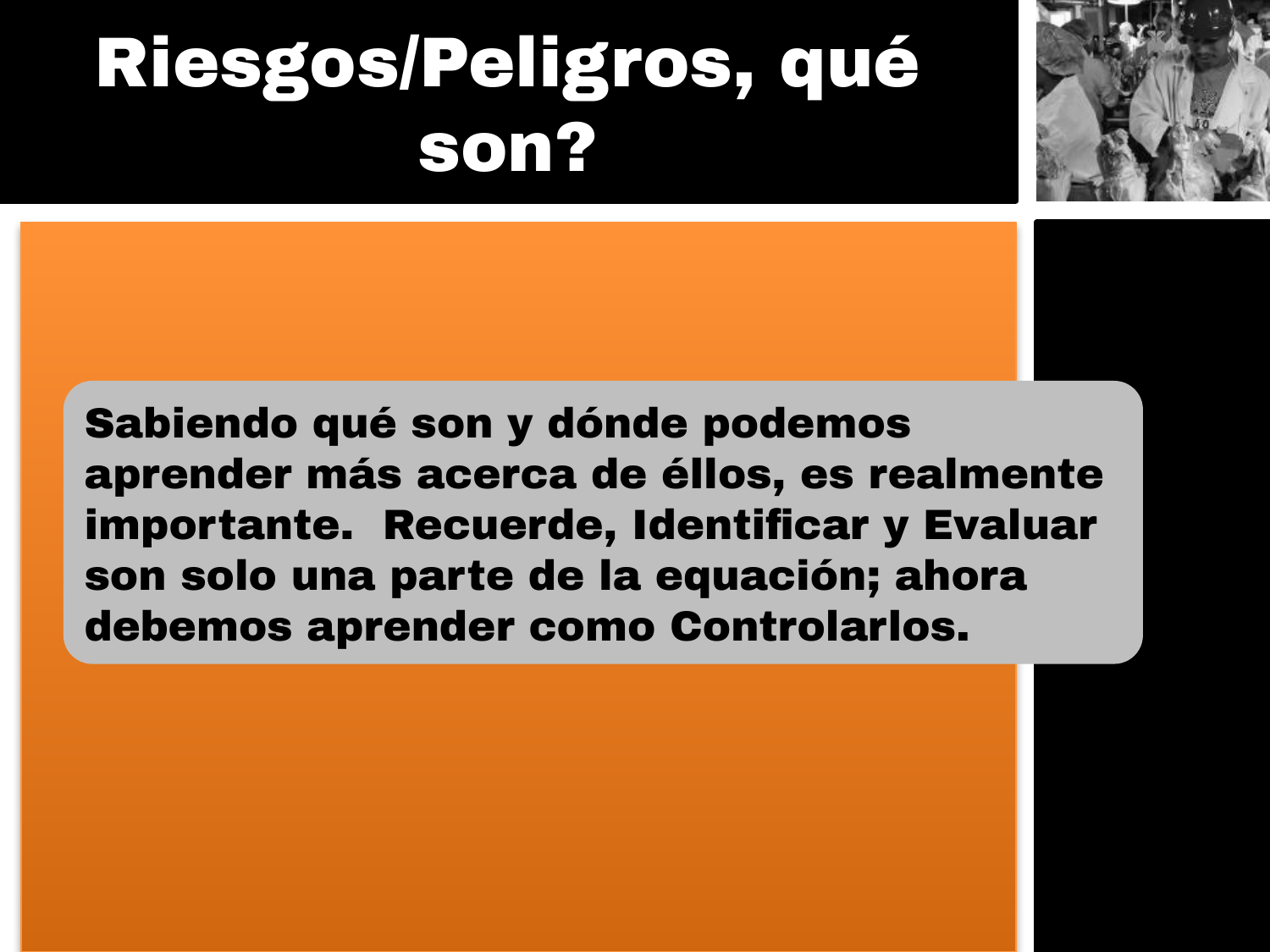

Riesgos/Peligros, qué son?
Sabiendo qué son y dónde podemos aprender más acerca de éllos, es realmente importante.  Recuerde, Identificar y Evaluar son solo una parte de la equación; ahora debemos aprender como Controlarlos.